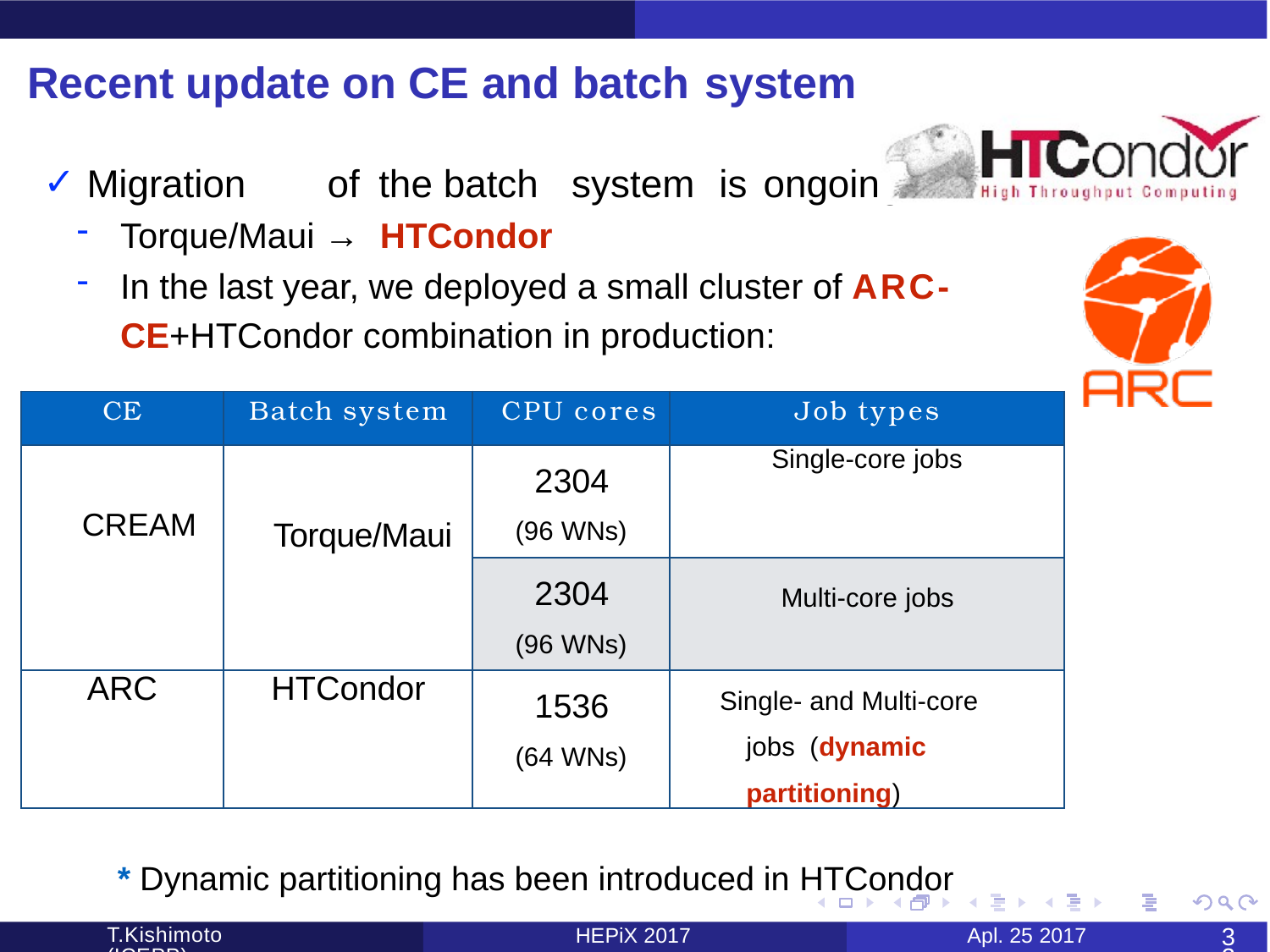

# Recent update on CE and batch system

Migration	of	the batch	system	is	ongoing
Torque/Maui → HTCondor
In the last year, we deployed a small cluster of ARC-  CE+HTCondor combination in production:

| CE | Batch system | CPU cores | Job types |
| --- | --- | --- | --- |
| CREAM | Torque/Maui | 2304 (96 WNs) | Single-core jobs |
|  |  | 2304 (96 WNs) | Multi-core jobs |
| ARC | HTCondor | 1536 (64 WNs) | Single- and Multi-core jobs (dynamic partitioning) |
* Dynamic partitioning has been introduced in HTCondor

HEPiX 2017
Apl. 25 2017
32
T.Kishimoto	(ICEPP)